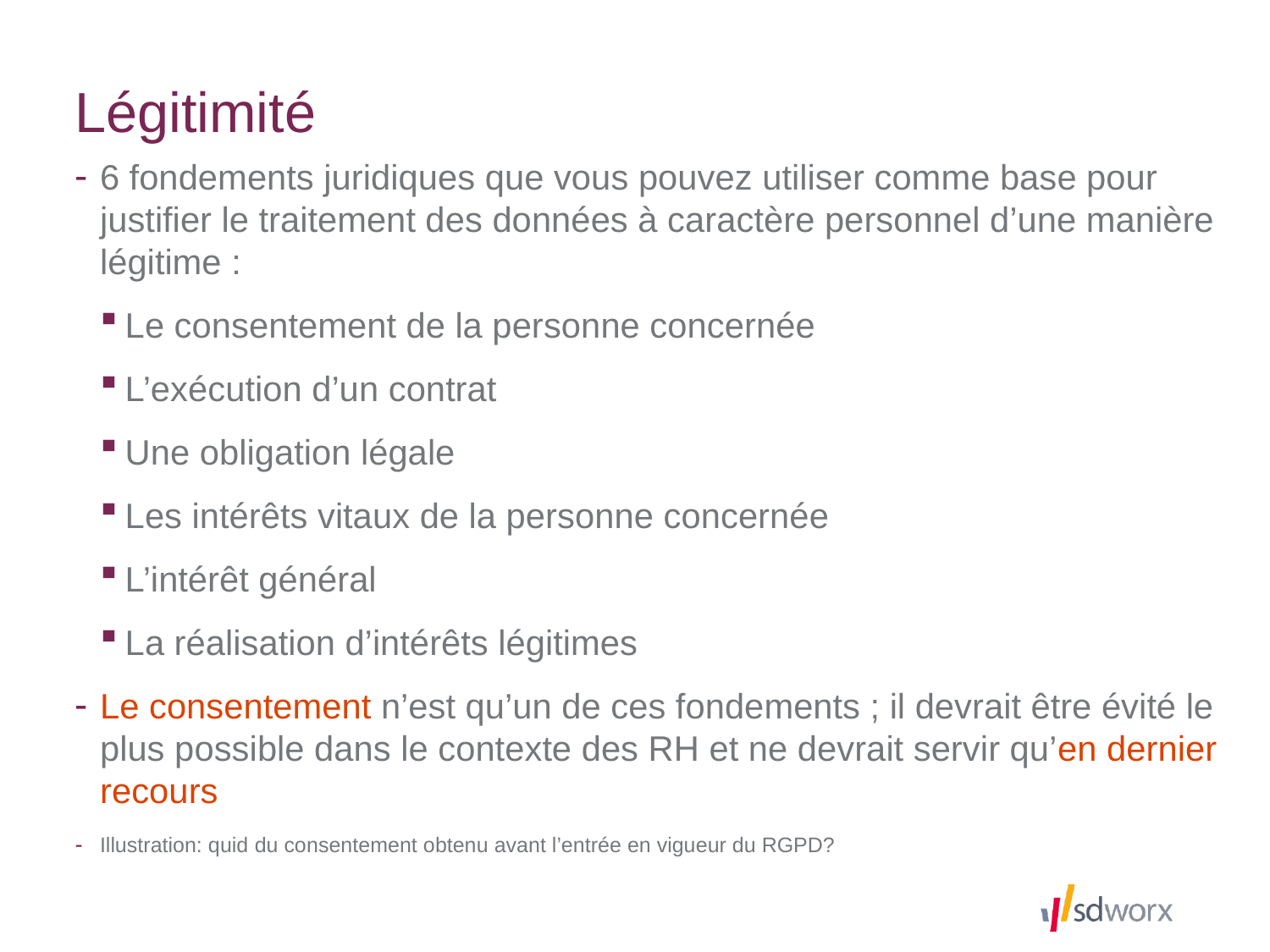

# Légitimité
6 fondements juridiques que vous pouvez utiliser comme base pour justifier le traitement des données à caractère personnel d’une manière légitime :
Le consentement de la personne concernée
L’exécution d’un contrat
Une obligation légale
Les intérêts vitaux de la personne concernée
L’intérêt général
La réalisation d’intérêts légitimes
Le consentement n’est qu’un de ces fondements ; il devrait être évité le plus possible dans le contexte des RH et ne devrait servir qu’en dernier recours
Illustration: quid du consentement obtenu avant l’entrée en vigueur du RGPD?